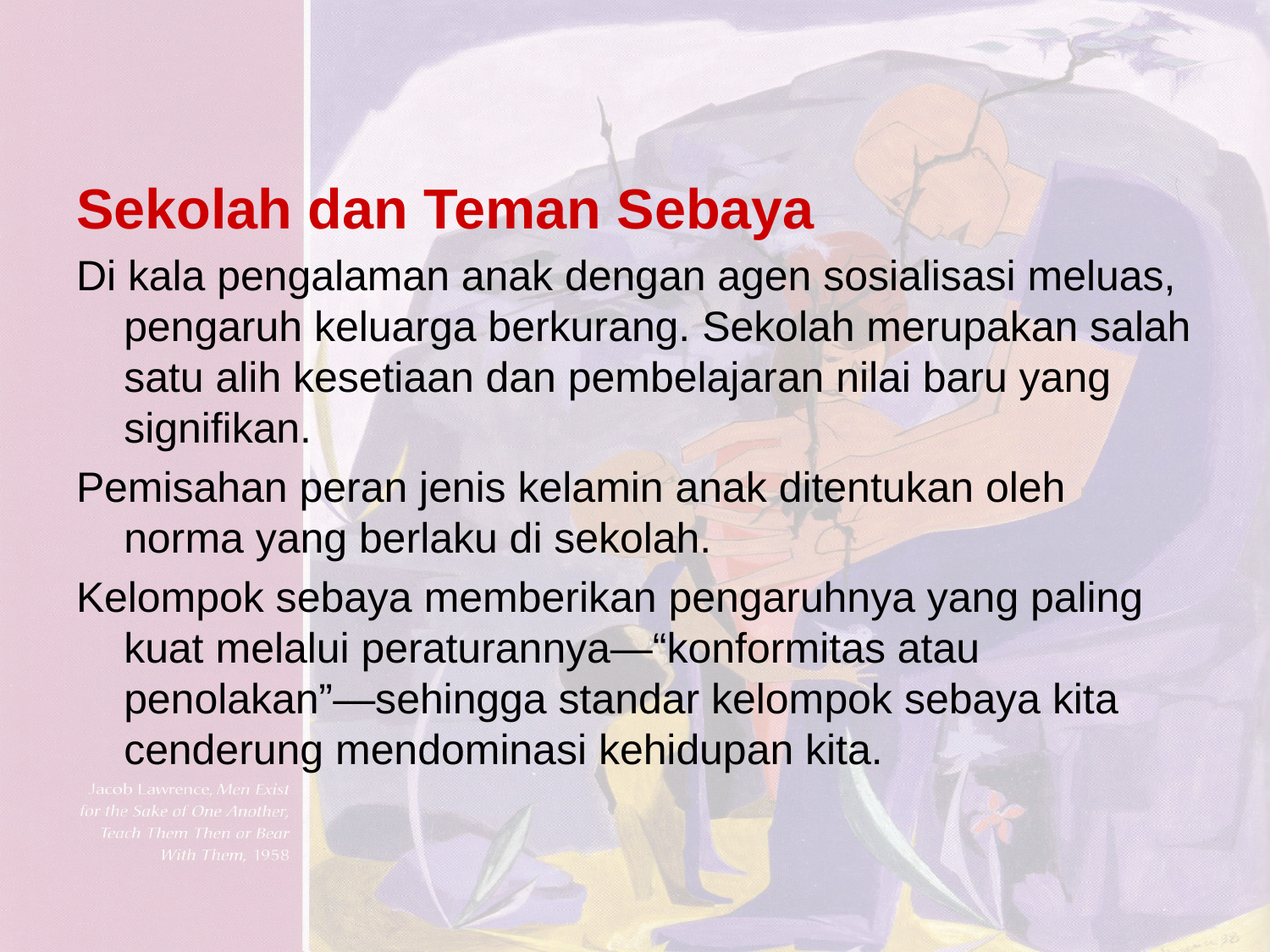

Sekolah dan Teman Sebaya
Di kala pengalaman anak dengan agen sosialisasi meluas, pengaruh keluarga berkurang. Sekolah merupakan salah satu alih kesetiaan dan pembelajaran nilai baru yang signifikan.
Pemisahan peran jenis kelamin anak ditentukan oleh norma yang berlaku di sekolah.
Kelompok sebaya memberikan pengaruhnya yang paling kuat melalui peraturannya—“konformitas atau penolakan”—sehingga standar kelompok sebaya kita cenderung mendominasi kehidupan kita.